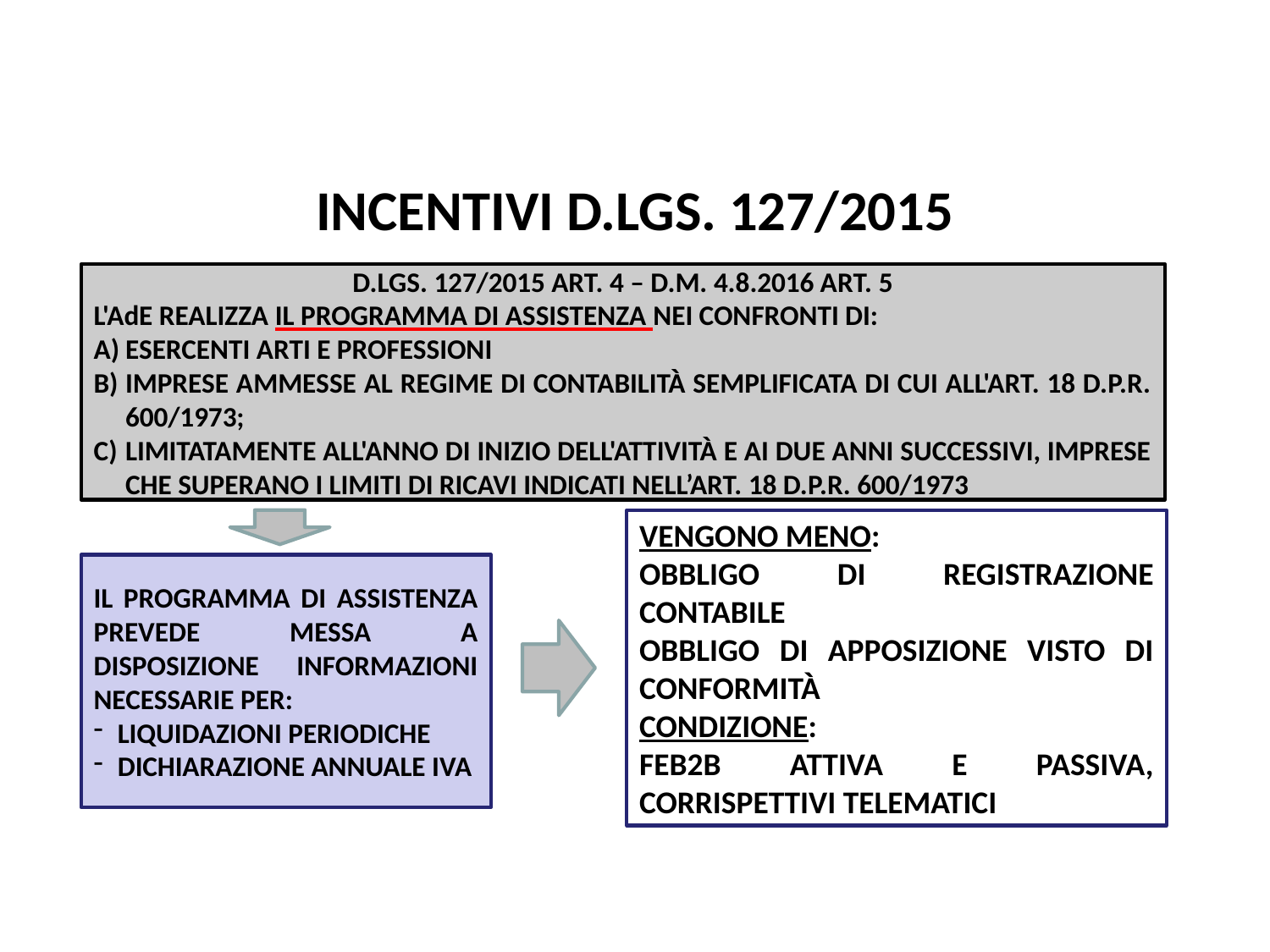

Pag. 138 dispensa
INCENTIVI D.LGS. 127/2015
D.LGS. 127/2015 ART. 4 – D.M. 4.8.2016 ART. 5
L'AdE REALIZZA IL PROGRAMMA DI ASSISTENZA NEI CONFRONTI DI:
ESERCENTI ARTI E PROFESSIONI
IMPRESE AMMESSE AL REGIME DI CONTABILITÀ SEMPLIFICATA DI CUI ALL'ART. 18 D.P.R. 600/1973;
LIMITATAMENTE ALL'ANNO DI INIZIO DELL'ATTIVITÀ E AI DUE ANNI SUCCESSIVI, IMPRESE CHE SUPERANO I LIMITI DI RICAVI INDICATI NELL’ART. 18 D.P.R. 600/1973

VENGONO MENO:
OBBLIGO DI REGISTRAZIONE CONTABILE
OBBLIGO DI APPOSIZIONE VISTO DI CONFORMITÀ
CONDIZIONE:
FEB2B ATTIVA E PASSIVA, CORRISPETTIVI TELEMATICI
IL PROGRAMMA DI ASSISTENZA PREVEDE MESSA A DISPOSIZIONE INFORMAZIONI NECESSARIE PER:
LIQUIDAZIONI PERIODICHE
DICHIARAZIONE ANNUALE IVA